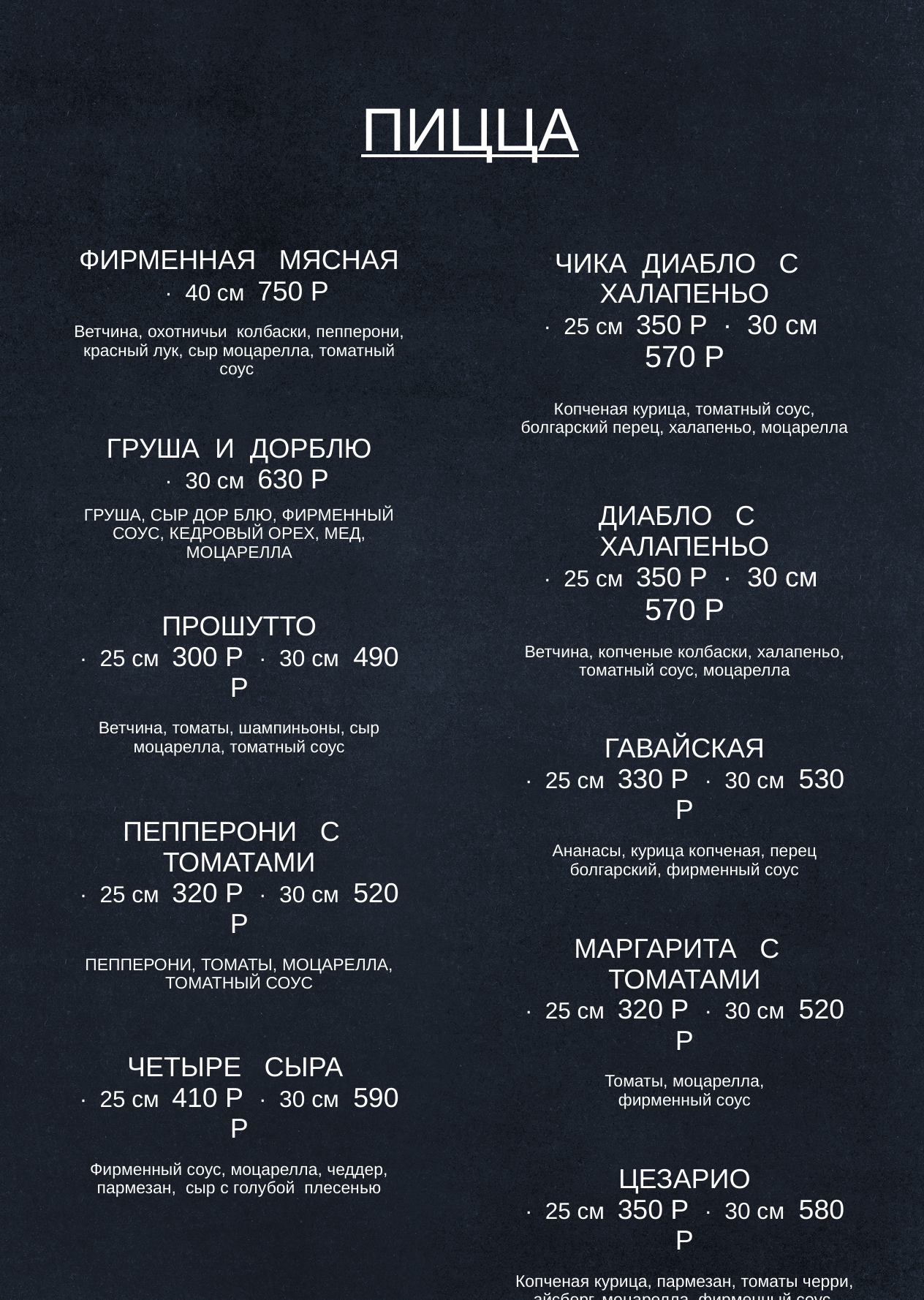

ПИЦЦА
| ФИРМЕННАЯ МЯСНАЯ · 40 см 750 Р |
| --- |
| Ветчина, охотничьи колбаски, пепперони, красный лук, сыр моцарелла, томатный соус |
|  |
| ГРУША И ДОРБЛЮ · 30 см 630 Р |
| ГРУША, СЫР ДОР БЛЮ, ФИРМЕННЫЙ СОУС, КЕДРОВЫЙ ОРЕХ, МЕД, МОЦАРЕЛЛА |
|  |
| ПРОШУТТО · 25 см 300 Р · 30 см 490 Р |
| Ветчина, томаты, шампиньоны, сыр моцарелла, томатный соус |
|  |
| ПЕППЕРОНИ С ТОМАТАМИ · 25 см 320 Р · 30 см 520 Р |
| ПЕППЕРОНИ, ТОМАТЫ, МОЦАРЕЛЛА, ТОМАТНЫЙ СОУС |
|  |
| ЧЕТЫРЕ СЫРА · 25 см 410 Р · 30 см 590 Р |
| Фирменный соус, моцарелла, чеддер, пармезан, сыр с голубой плесенью |
|  |
| ЧИКА ДИАБЛО С ХАЛАПЕНЬО · 25 см 350 Р · 30 см 570 Р |
| --- |
| Копченая курица, томатный соус, болгарский перец, халапеньо, моцарелла |
|  |
| ДИАБЛО С ХАЛАПЕНЬО · 25 см 350 Р · 30 см 570 Р |
| Ветчина, копченые колбаски, халапеньо, томатный соус, моцарелла |
|  |
| ГАВАЙСКАЯ · 25 см 330 Р · 30 см 530 Р |
| Ананасы, курица копченая, перец болгарский, фирменный соус |
|  |
| МАРГАРИТА С ТОМАТАМИ · 25 см 320 Р · 30 см 520 Р |
| Томаты, моцарелла, фирменный соус |
|  |
| ЦЕЗАРИО · 25 см 350 Р · 30 см 580 Р |
| Копченая курица, пармезан, томаты черри, айсберг, моцарелла, фирменный соус |